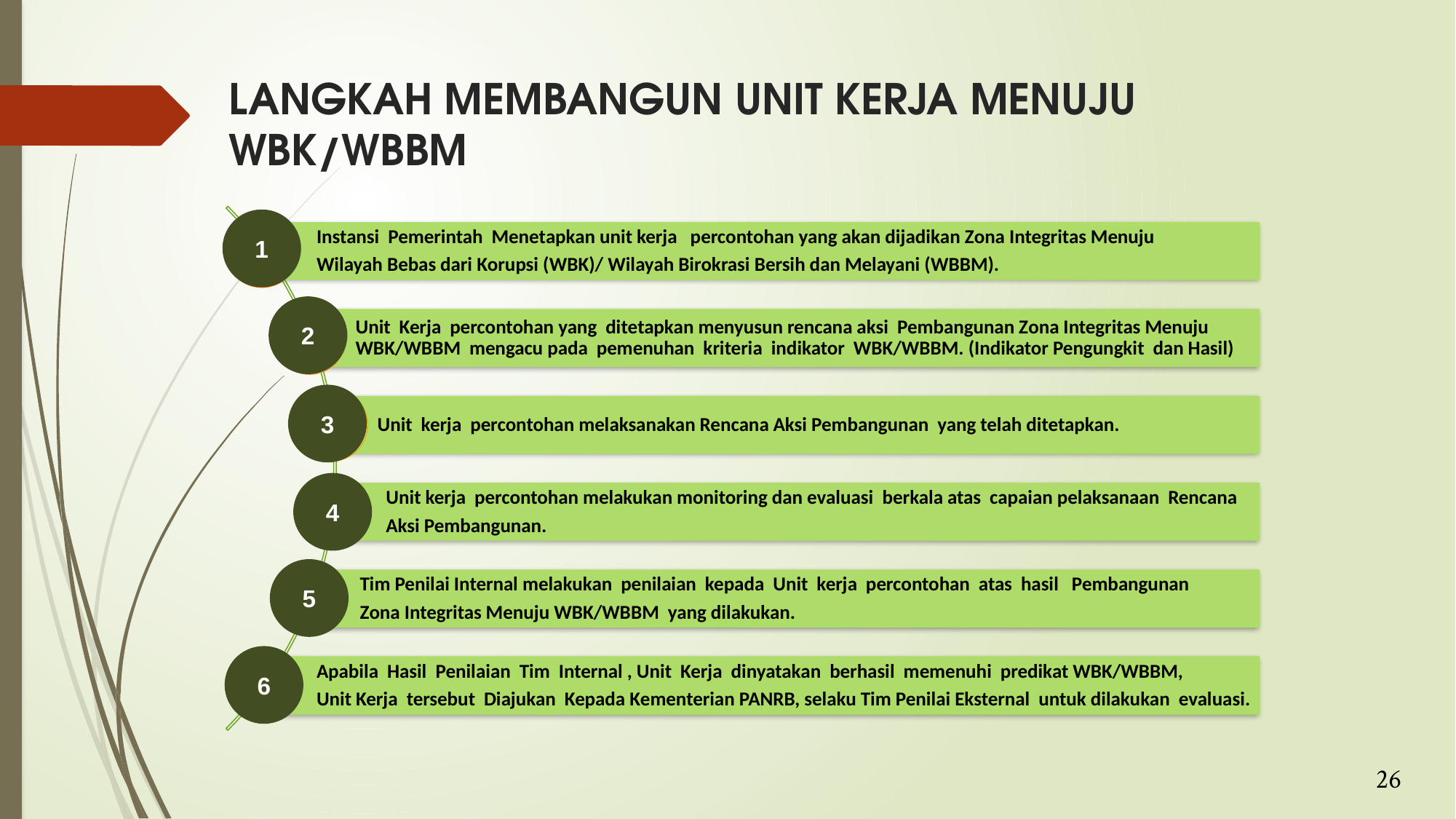

# LANGKAH MEMBANGUN UNIT KERJA MENUJU WBK/WBBM
  Instansi  Pemerintah  Menetapkan unit kerja   percontohan yang akan dijadikan Zona Integritas Menuju
  Wilayah Bebas dari Korupsi (WBK)/ Wilayah Birokrasi Bersih dan Melayani (WBBM).
Unit  Kerja  percontohan yang  ditetapkan menyusun rencana aksi  Pembangunan Zona Integritas Menuju WBK/WBBM  mengacu pada  pemenuhan  kriteria  indikator  WBK/WBBM. (Indikator Pengungkit  dan Hasil)
Unit  kerja  percontohan melaksanakan Rencana Aksi Pembangunan  yang telah ditetapkan.
  Unit kerja  percontohan melakukan monitoring dan evaluasi  berkala atas  capaian pelaksanaan  Rencana
  Aksi Pembangunan.
 Tim Penilai Internal melakukan  penilaian  kepada  Unit  kerja  percontohan  atas  hasil   Pembangunan
 Zona Integritas Menuju WBK/WBBM  yang dilakukan.
  Apabila  Hasil  Penilaian  Tim  Internal , Unit  Kerja  dinyatakan  berhasil  memenuhi  predikat WBK/WBBM,
  Unit Kerja  tersebut  Diajukan  Kepada Kementerian PANRB, selaku Tim Penilai Eksternal  untuk dilakukan  evaluasi.
1
2
3
4
5
6
26